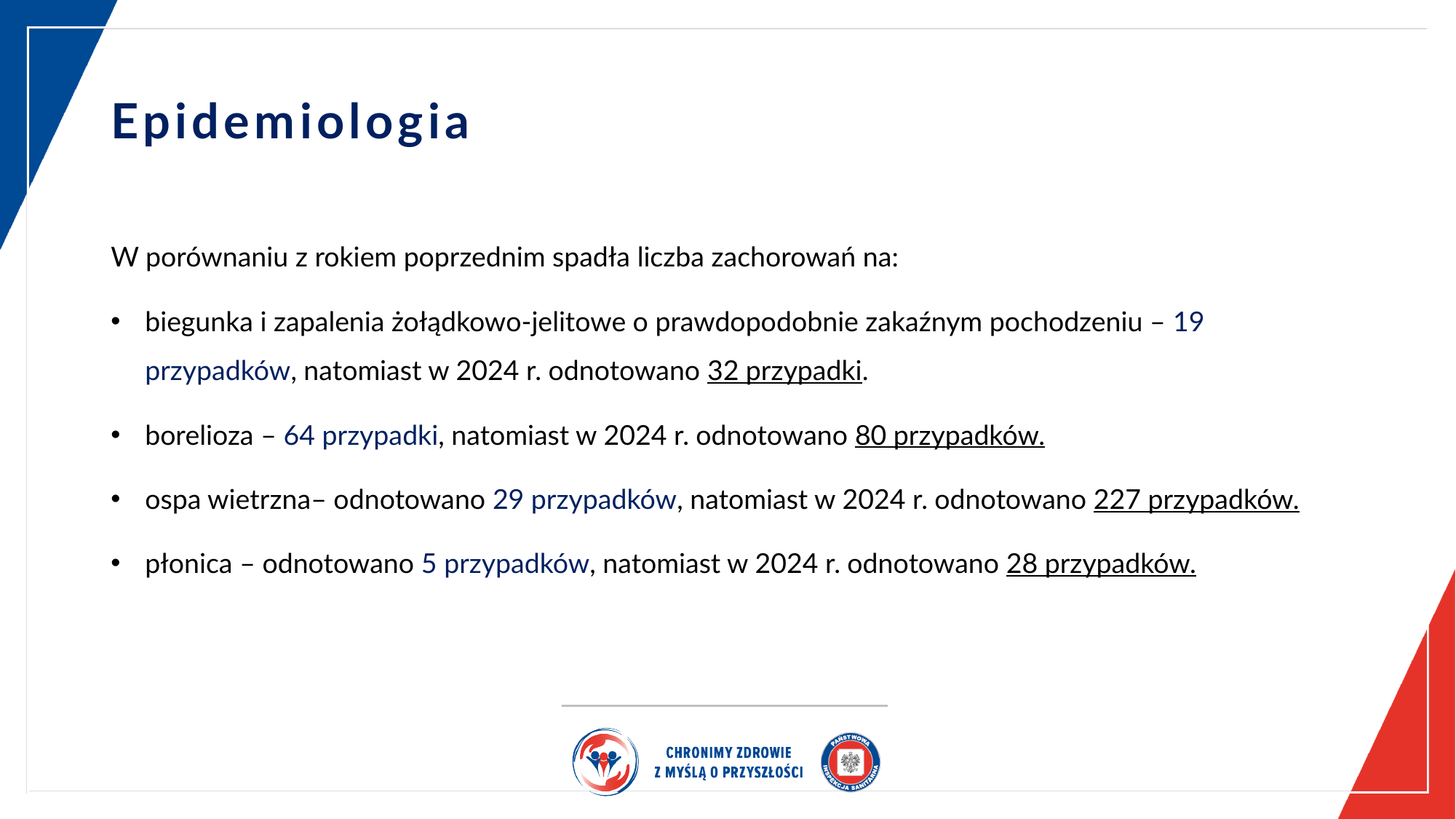

# Epidemiologia
W porównaniu z rokiem poprzednim spadła liczba zachorowań na:
biegunka i zapalenia żołądkowo-jelitowe o prawdopodobnie zakaźnym pochodzeniu – 19 przypadków, natomiast w 2024 r. odnotowano 32 przypadki.
borelioza – 64 przypadki, natomiast w 2024 r. odnotowano 80 przypadków.
ospa wietrzna– odnotowano 29 przypadków, natomiast w 2024 r. odnotowano 227 przypadków.
płonica – odnotowano 5 przypadków, natomiast w 2024 r. odnotowano 28 przypadków.